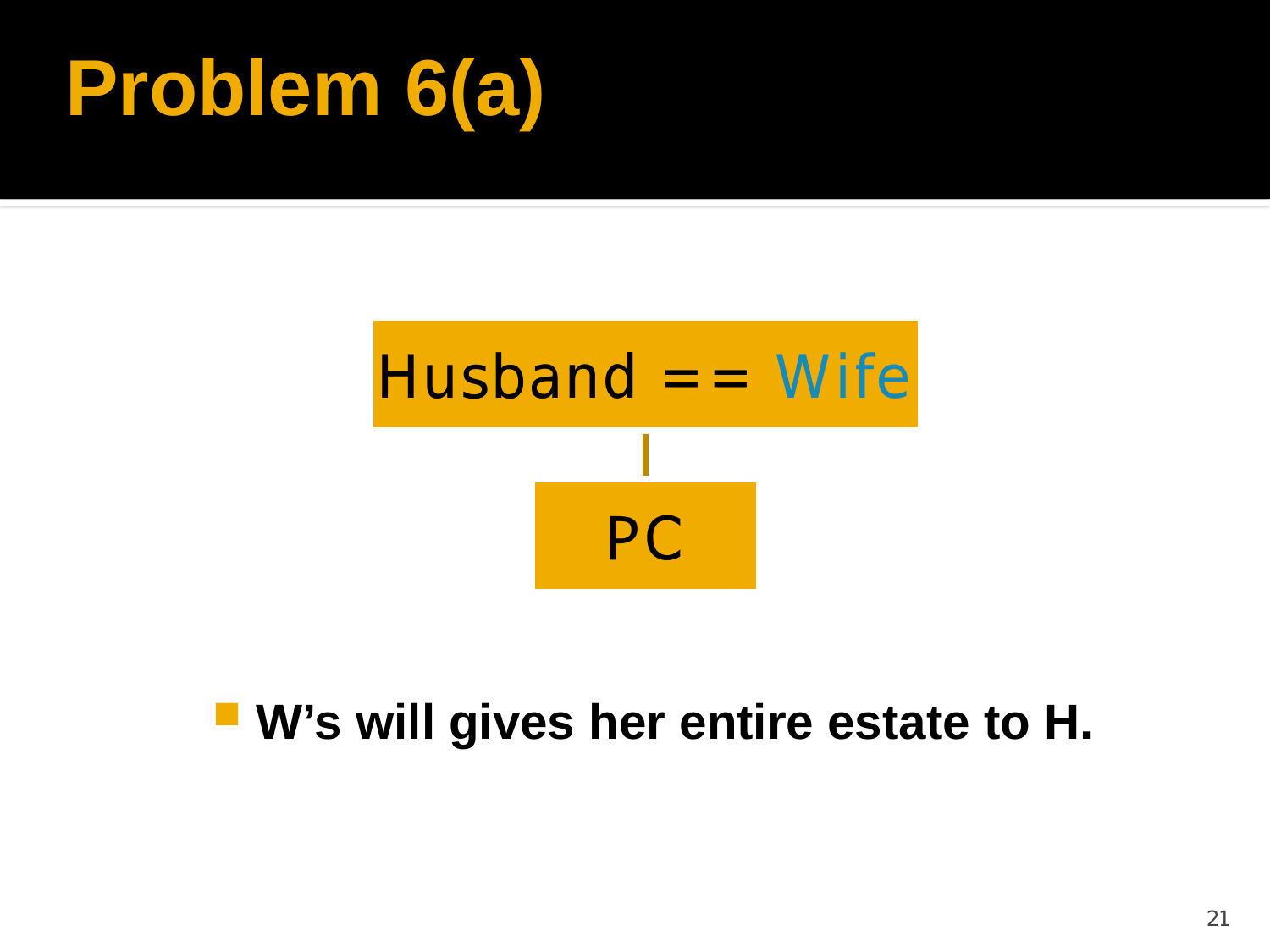

# Problem 6(a)
Husband == Wife
PC
W’s will gives her entire estate to H.
21